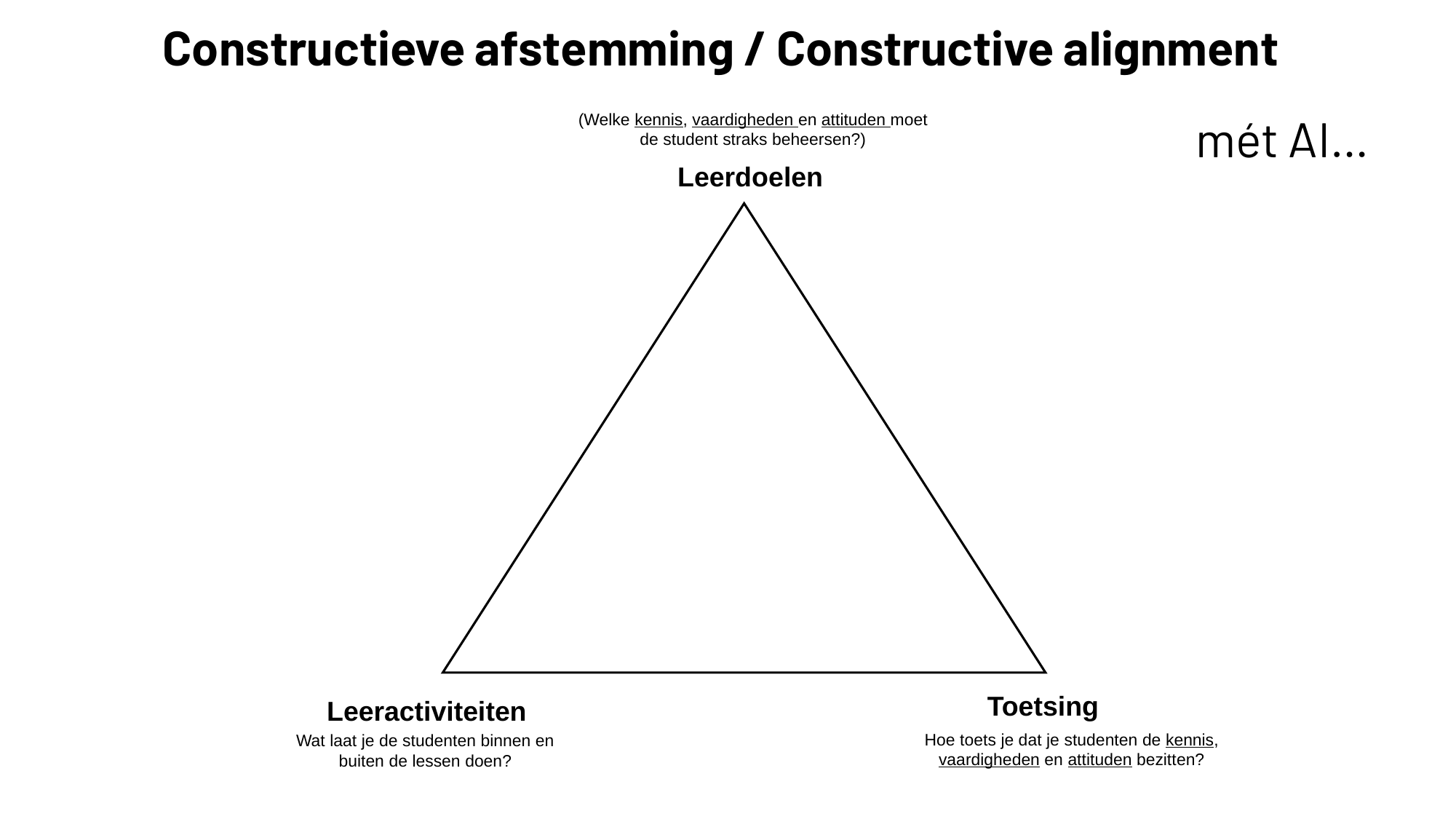

Constructieve afstemming / Constructive alignment
mét AI…
(Welke kennis, vaardigheden en attituden moet de student straks beheersen?)
Leerdoelen

Toetsing
Leeractiviteiten
Hoe toets je dat je studenten de kennis, vaardigheden en attituden bezitten?
Wat laat je de studenten binnen en buiten de lessen doen?